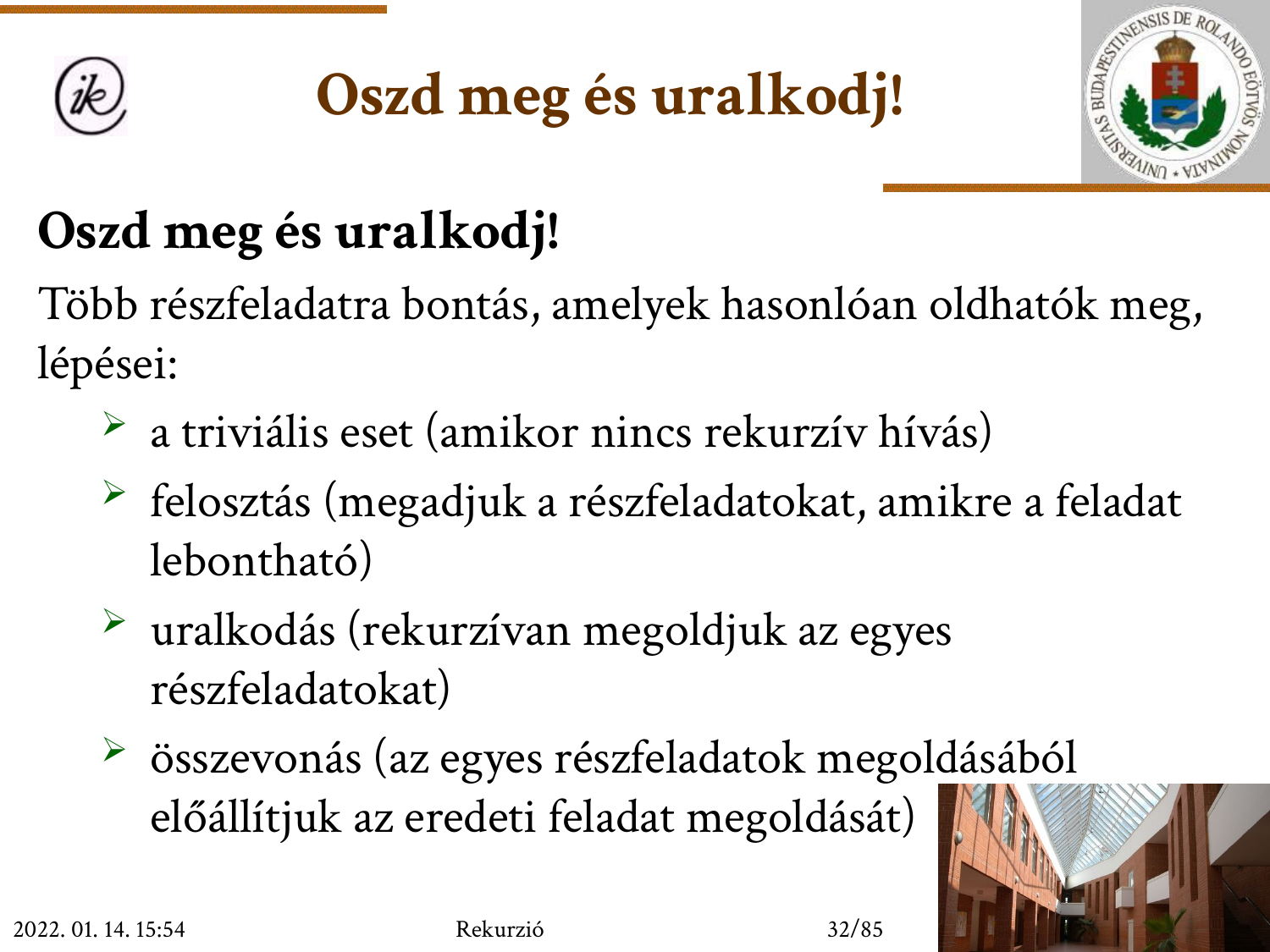

Oszd meg és uralkodj!
Oszd meg és uralkodj!
Több részfeladatra bontás, amelyek hasonlóan oldhatók meg, lépései:
a triviális eset (amikor nincs rekurzív hívás)
felosztás (megadjuk a részfeladatokat, amikre a feladat lebontható)
uralkodás (rekurzívan megoldjuk az egyes részfeladatokat)
összevonás (az egyes részfeladatok megoldásából előállítjuk az eredeti feladat megoldását)
2022. 01. 14. 15:54
Rekurzió
32/85